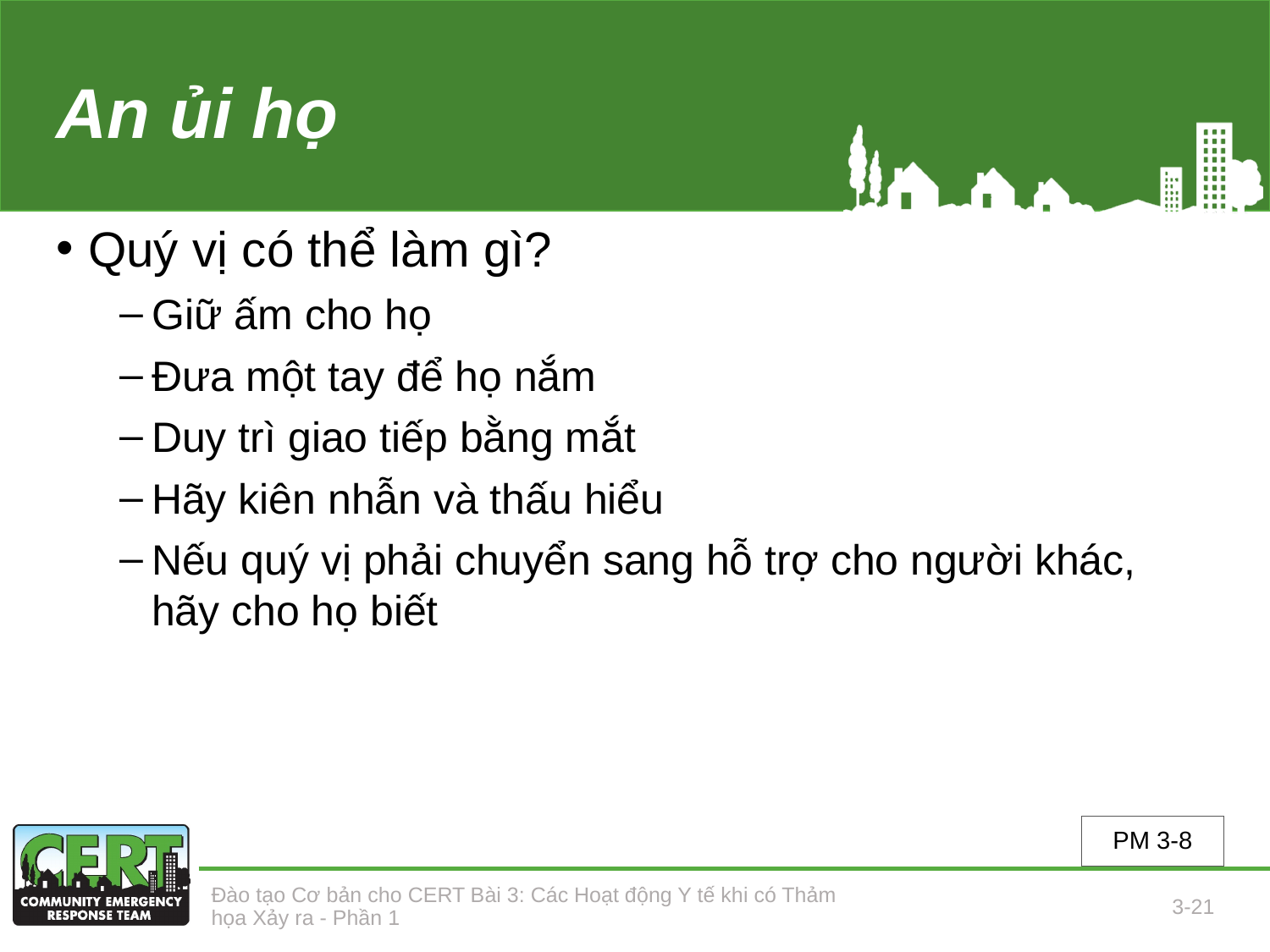

# An ủi họ
Quý vị có thể làm gì?
Giữ ấm cho họ
Đưa một tay để họ nắm
Duy trì giao tiếp bằng mắt
Hãy kiên nhẫn và thấu hiểu
Nếu quý vị phải chuyển sang hỗ trợ cho người khác, hãy cho họ biết

PM 3-8
Đào tạo Cơ bản cho CERT Bài 3: Các Hoạt động Y tế khi có Thảm họa Xảy ra - Phần 1
3-21